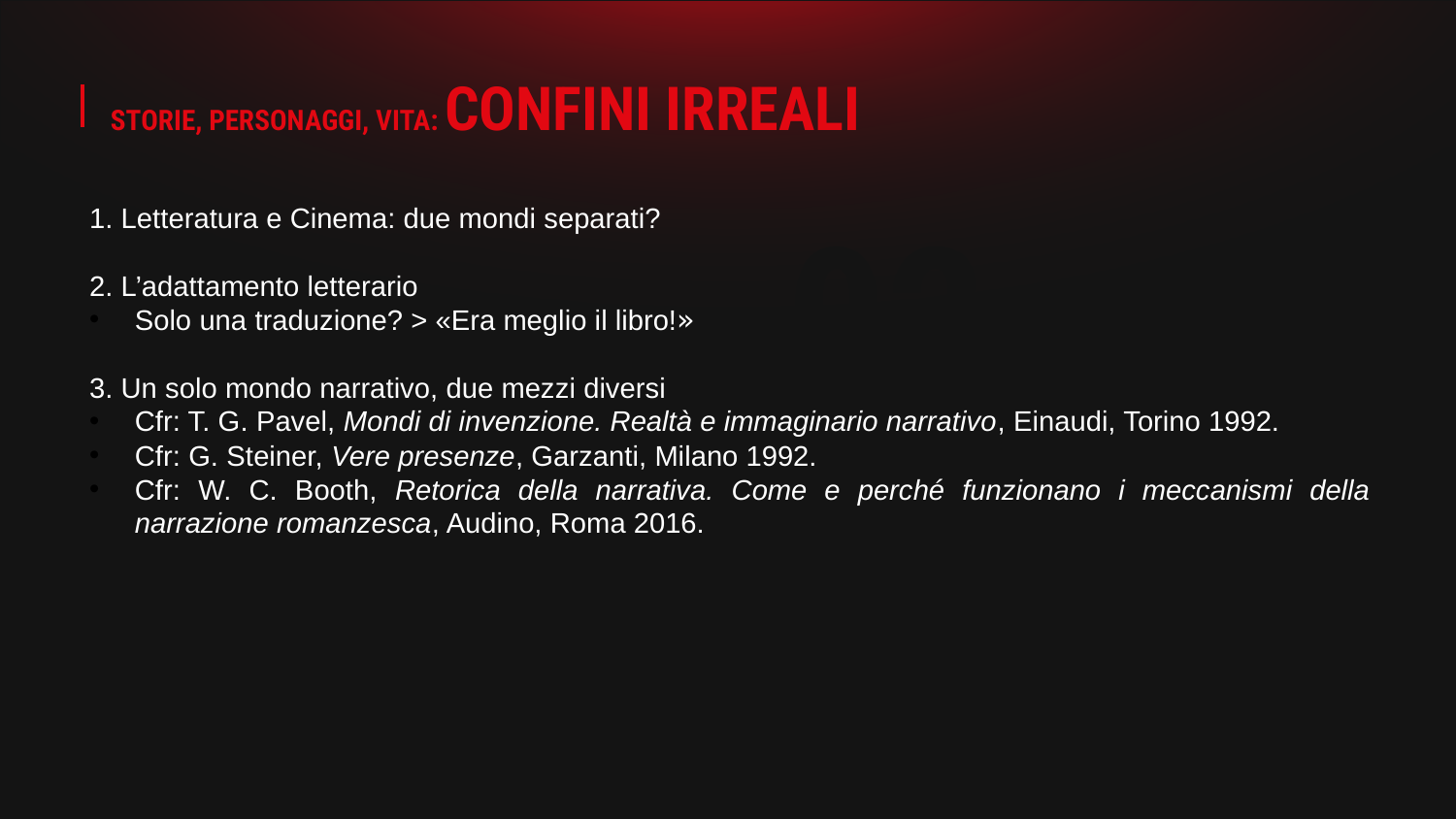

STORIE, PERSONAGGI, VITA: CONFINI IRREALI
1. Letteratura e Cinema: due mondi separati?

2. L’adattamento letterario
Solo una traduzione? > «Era meglio il libro!»

3. Un solo mondo narrativo, due mezzi diversi
Cfr: T. G. Pavel, Mondi di invenzione. Realtà e immaginario narrativo, Einaudi, Torino 1992.
Cfr: G. Steiner, Vere presenze, Garzanti, Milano 1992.
Cfr: W. C. Booth, Retorica della narrativa. Come e perché funzionano i meccanismi della narrazione romanzesca, Audino, Roma 2016.

02
03
04